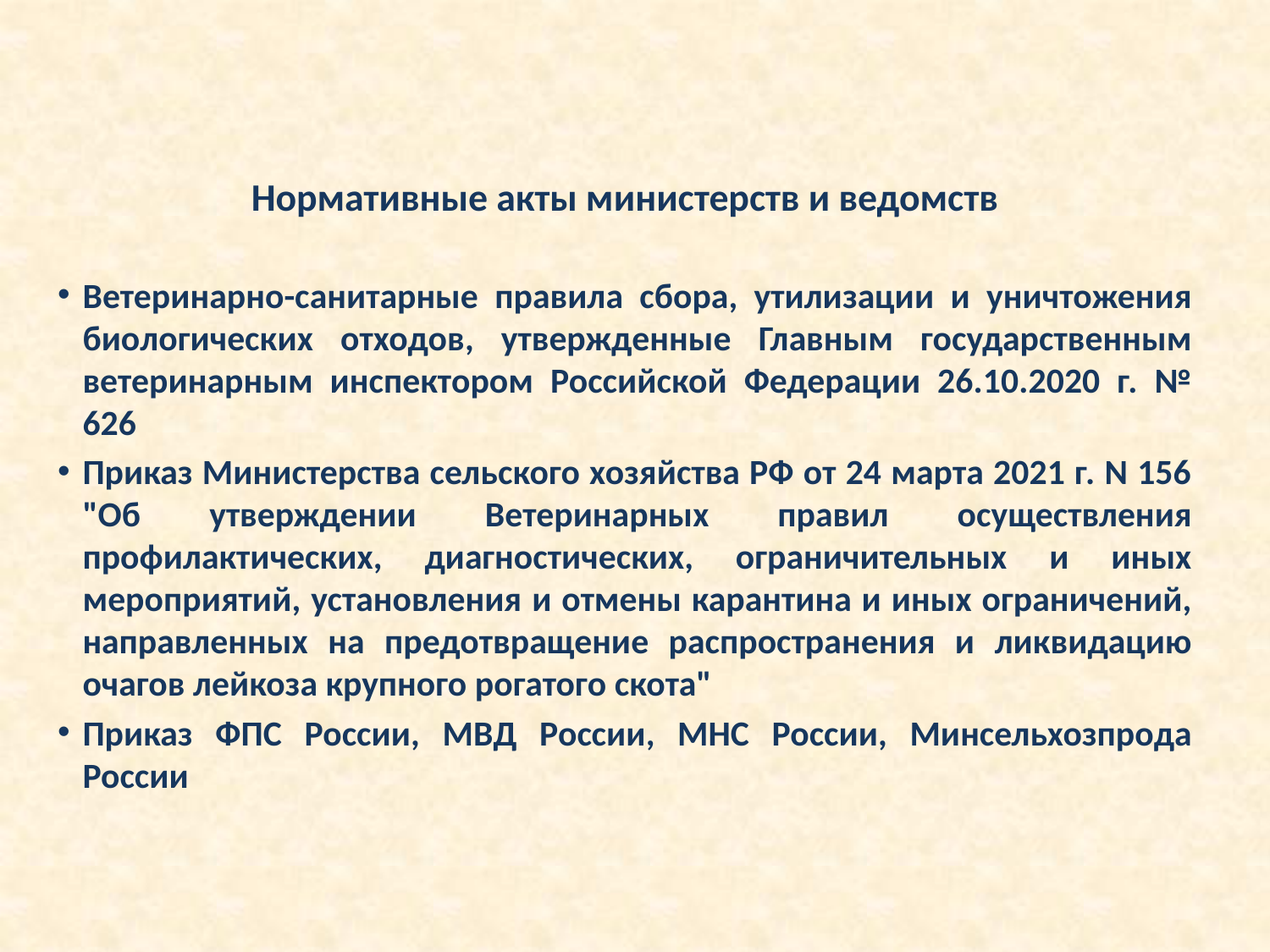

Нормативные акты министерств и ведомств

Ветеринарно-санитарные правила сбора, утилизации и уничтожения биологических отходов, утвержденные Главным государственным ветеринарным инспектором Российской Федерации 26.10.2020 г. № 626
Приказ Министерства сельского хозяйства РФ от 24 марта 2021 г. N 156 "Об утверждении Ветеринарных правил осуществления профилактических, диагностических, ограничительных и иных мероприятий, установления и отмены карантина и иных ограничений, направленных на предотвращение распространения и ликвидацию очагов лейкоза крупного рогатого скота"
Приказ ФПС России, МВД России, МНС России, Минсельхозпрода России